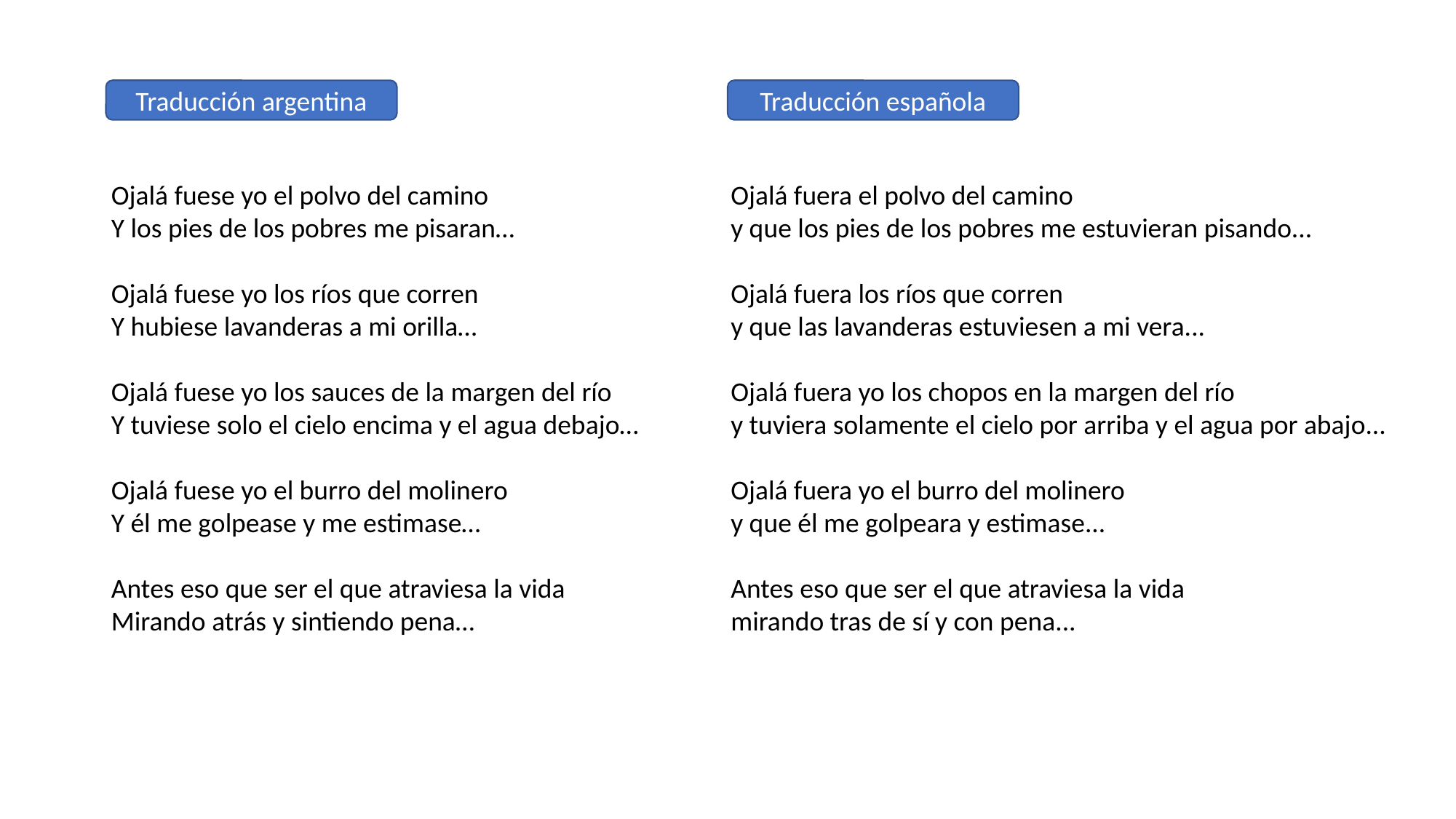

Traducción argentina
Traducción española
Ojalá fuese yo el polvo del camino
Y los pies de los pobres me pisaran…

Ojalá fuese yo los ríos que corren
Y hubiese lavanderas a mi orilla…

Ojalá fuese yo los sauces de la margen del río
Y tuviese solo el cielo encima y el agua debajo…

Ojalá fuese yo el burro del molinero
Y él me golpease y me estimase…

Antes eso que ser el que atraviesa la vida
Mirando atrás y sintiendo pena…
Ojalá fuera el polvo del camino
y que los pies de los pobres me estuvieran pisando...

Ojalá fuera los ríos que corren
y que las lavanderas estuviesen a mi vera...

Ojalá fuera yo los chopos en la margen del río
y tuviera solamente el cielo por arriba y el agua por abajo...

Ojalá fuera yo el burro del molinero
y que él me golpeara y estimase...

Antes eso que ser el que atraviesa la vida
mirando tras de sí y con pena...